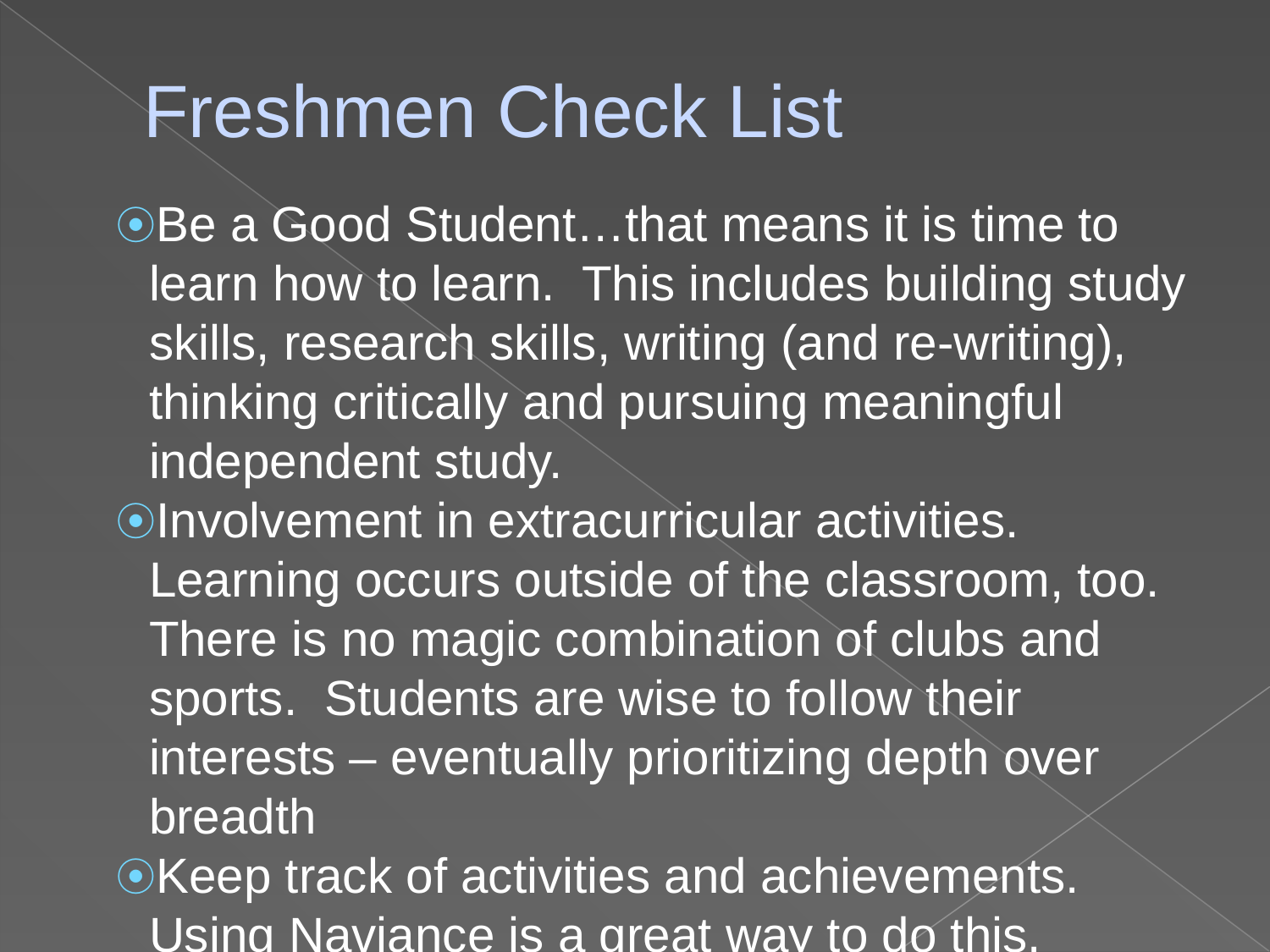

# Freshmen Check List
Be a Good Student…that means it is time to learn how to learn.  This includes building study skills, research skills, writing (and re-writing), thinking critically and pursuing meaningful independent study.
Involvement in extracurricular activities. Learning occurs outside of the classroom, too. There is no magic combination of clubs and sports.  Students are wise to follow their interests – eventually prioritizing depth over breadth
Keep track of activities and achievements. Using Naviance is a great way to do this.